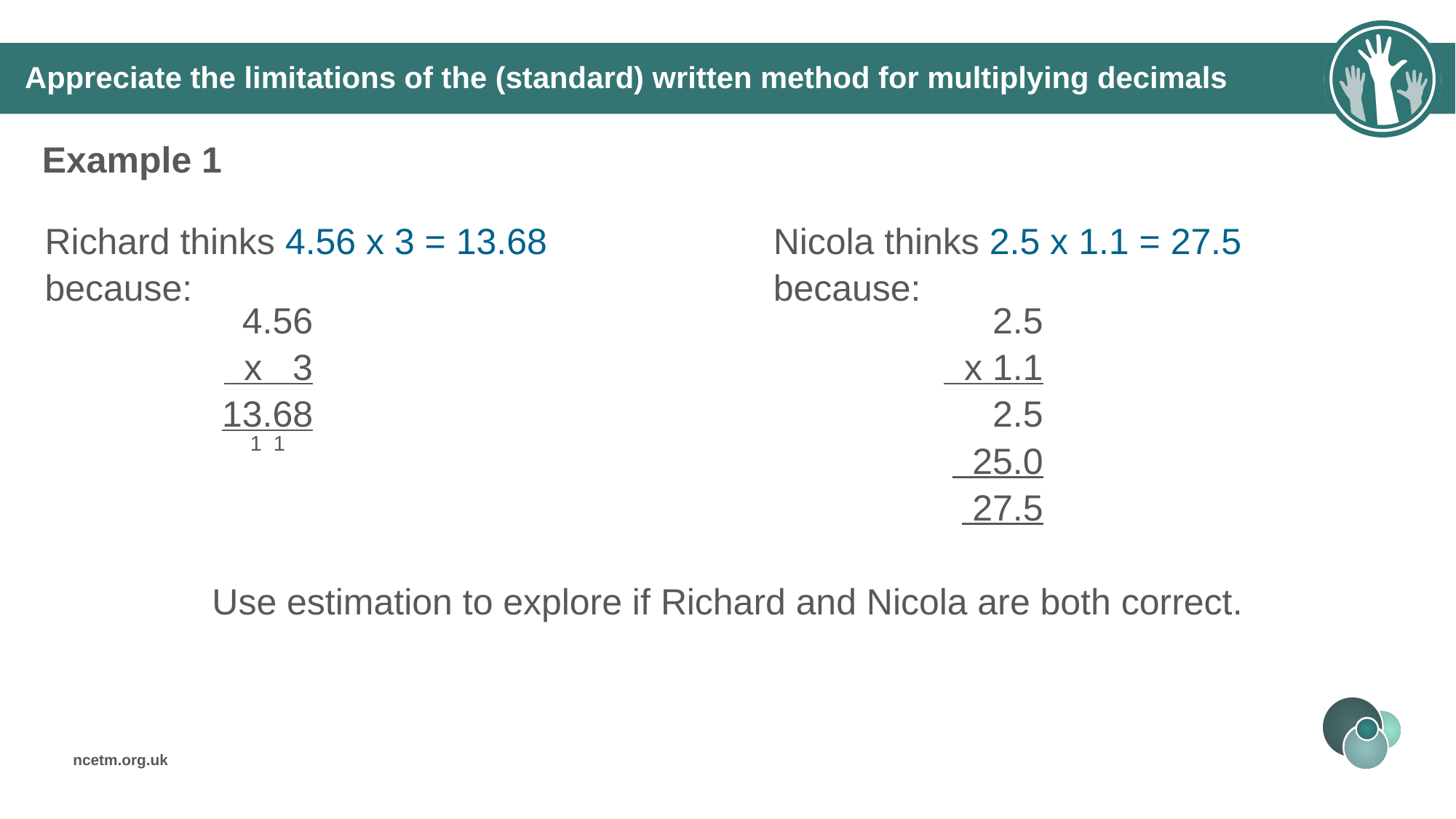

# Appreciate the limitations of the (standard) written method for multiplying decimals
Example 1
Richard thinks 4.56 x 3 = 13.68 because:
Nicola thinks 2.5 x 1.1 = 27.5 because:
4.56
  x   3
13.68
 1  1
 2.5
  x 1.1
     2.5
  25.0
 27.5
Use estimation to explore if Richard and Nicola are both correct.